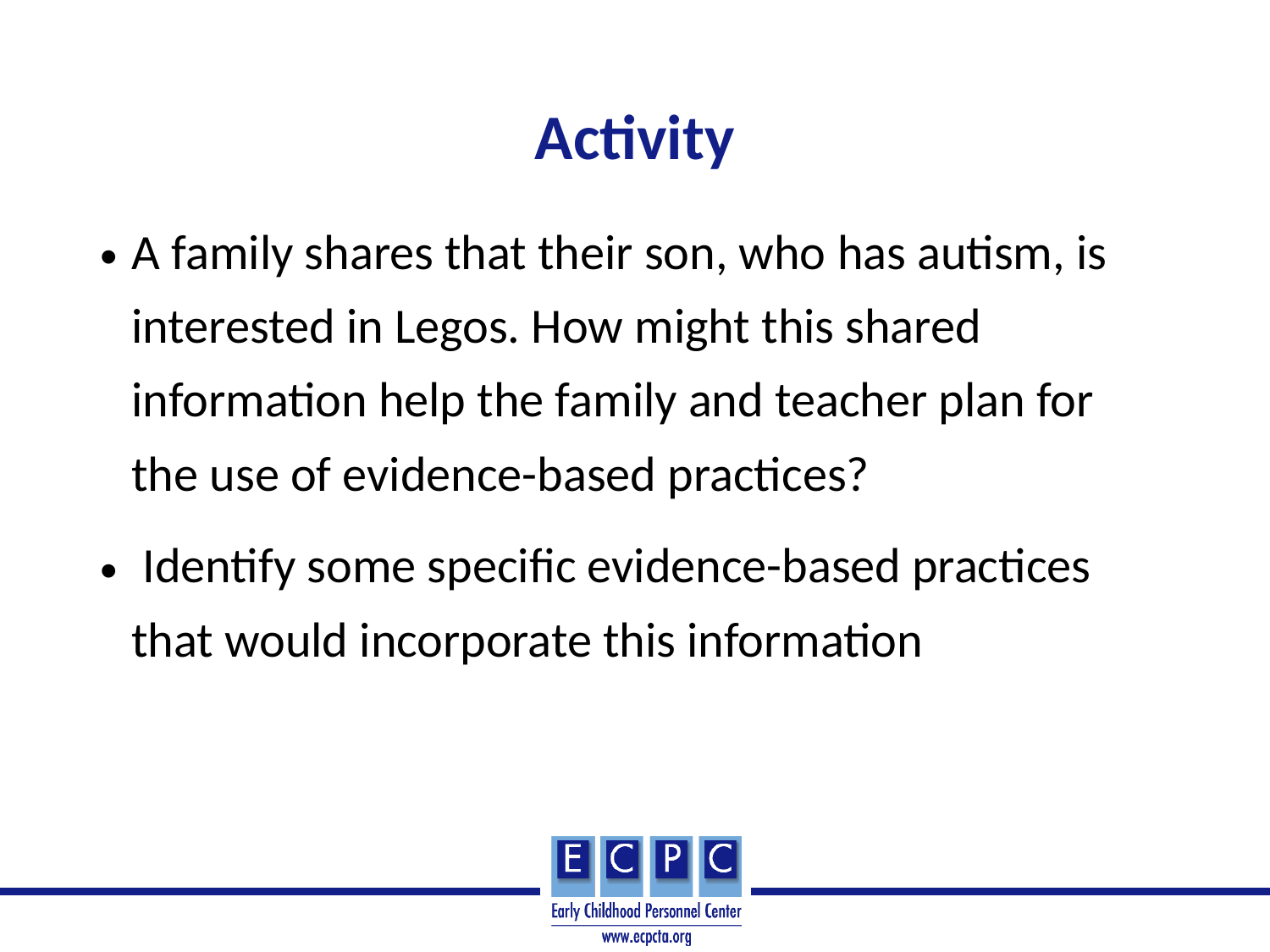

# Activity
A family shares that their son, who has autism, is interested in Legos. How might this shared information help the family and teacher plan for the use of evidence-based practices?
 Identify some specific evidence-based practices that would incorporate this information